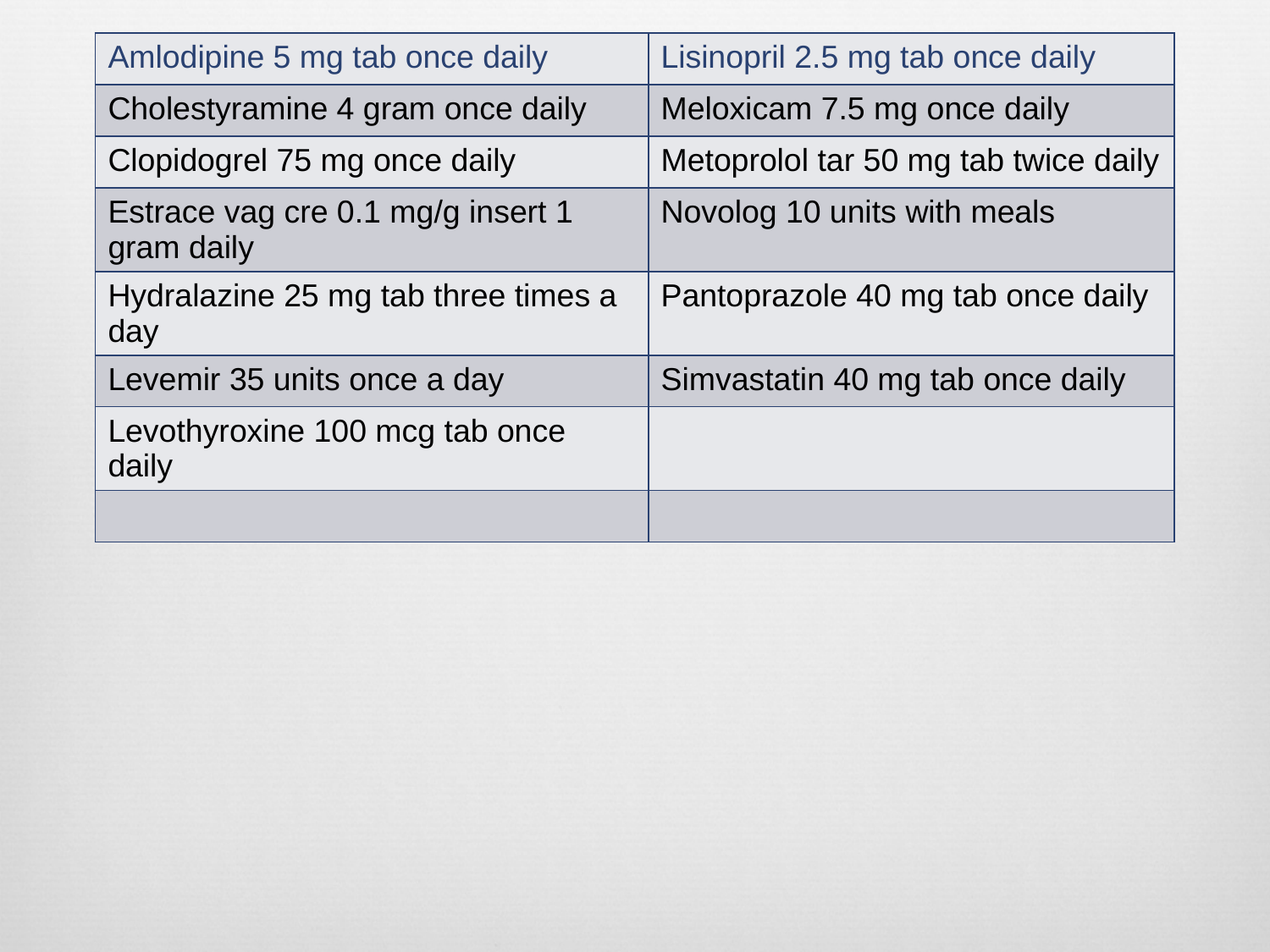

| Amlodipine 5 mg tab once daily | Lisinopril 2.5 mg tab once daily |
| --- | --- |
| Cholestyramine 4 gram once daily | Meloxicam 7.5 mg once daily |
| Clopidogrel 75 mg once daily | Metoprolol tar 50 mg tab twice daily |
| Estrace vag cre 0.1 mg/g insert 1 gram daily | Novolog 10 units with meals |
| Hydralazine 25 mg tab three times a day | Pantoprazole 40 mg tab once daily |
| Levemir 35 units once a day | Simvastatin 40 mg tab once daily |
| Levothyroxine 100 mcg tab once daily |  |
|  |  |